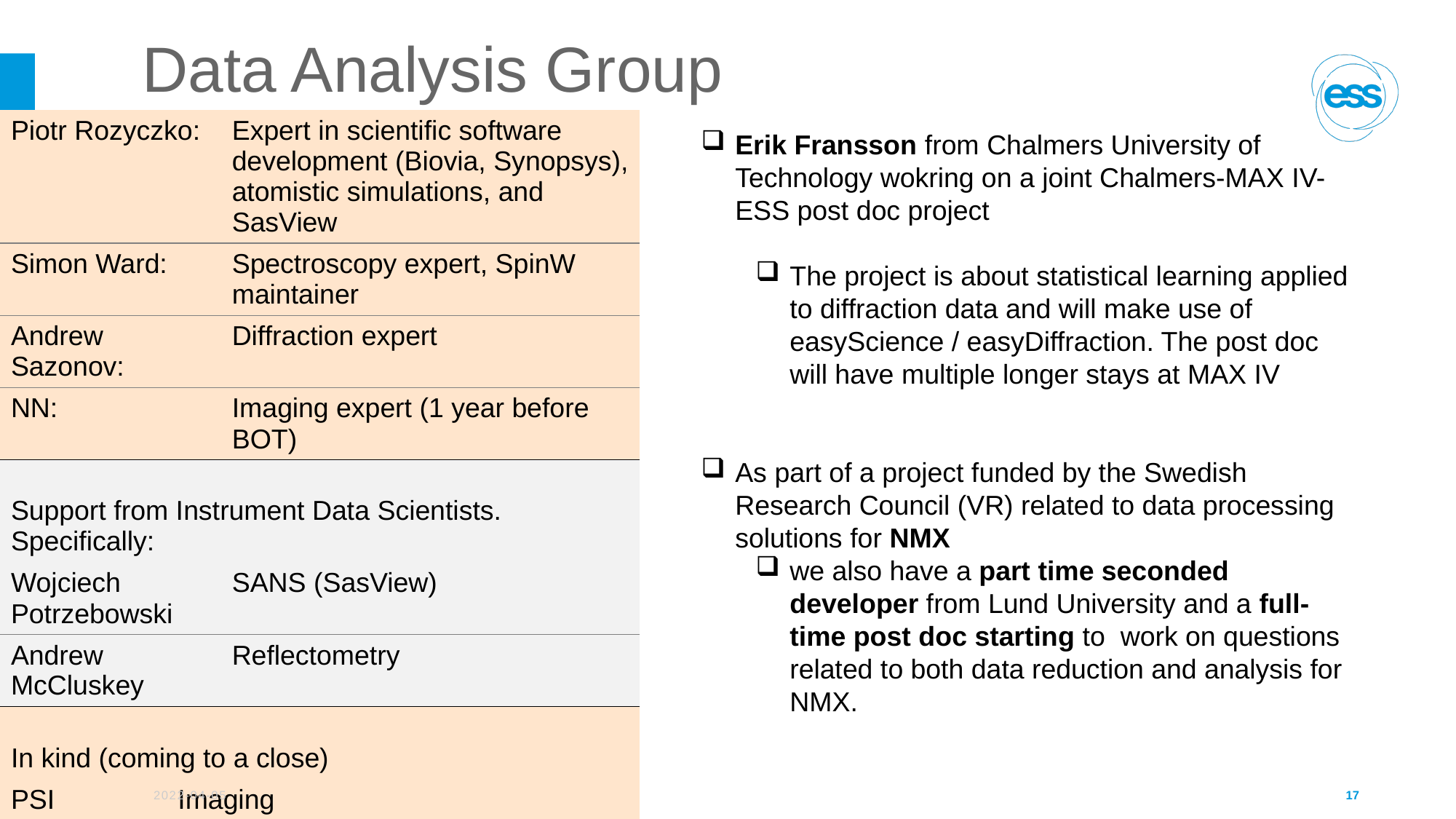

# Data Analysis Group
| Piotr Rozyczko: | Expert in scientific software development (Biovia, Synopsys), atomistic simulations, and SasView | Expert in scientific software development (Biovia, Synopsys), atomistic simulations, and SasView |
| --- | --- | --- |
| Simon Ward: | Spectroscopy expert, SpinW maintainer | Spectroscopy expert, SpinW maintainer |
| Andrew Sazonov: | Diffraction expert | Diffraction expert |
| NN: | Imaging expert (1 year before BOT) | Imaging expert (1 year before BOT) |
| Support from Instrument Data Scientists. Specifically: |  |  |
| Wojciech Potrzebowski | SANS (SasView) | SANS (SasView) |
| Andrew McCluskey | Reflectometry | Reflectometry |
| In kind (coming to a close) |  |  |
| PSI | Imaging |  |
| FZJ | Reflectometry + QENS |  |
Erik Fransson from Chalmers University of Technology wokring on a joint Chalmers-MAX IV-ESS post doc project

The project is about statistical learning applied to diffraction data and will make use of easyScience / easyDiffraction. The post doc will have multiple longer stays at MAX IV

As part of a project funded by the Swedish Research Council (VR) related to data processing solutions for NMX
we also have a part time seconded developer from Lund University and a full-time post doc starting to  work on questions related to both data reduction and analysis for NMX.

2022-04-05
PRESENTATION TITLE/FOOTER
17